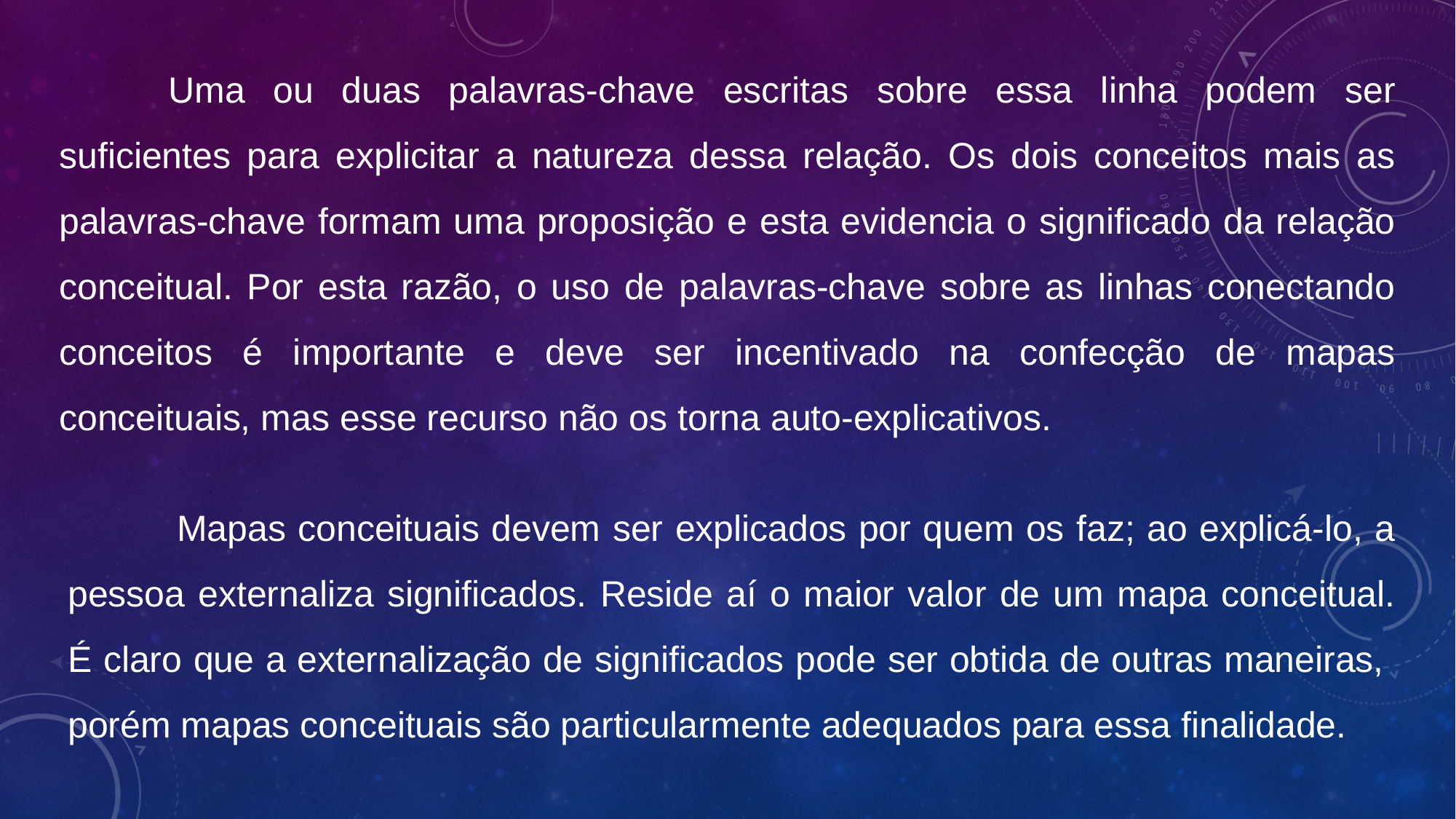

Uma ou duas palavras-chave escritas sobre essa linha podem ser suficientes para explicitar a natureza dessa relação. Os dois conceitos mais as palavras-chave formam uma proposição e esta evidencia o significado da relação conceitual. Por esta razão, o uso de palavras-chave sobre as linhas conectando conceitos é importante e deve ser incentivado na confecção de mapas conceituais, mas esse recurso não os torna auto-explicativos.
	Mapas conceituais devem ser explicados por quem os faz; ao explicá-lo, a pessoa externaliza significados. Reside aí o maior valor de um mapa conceitual. É claro que a externalização de significados pode ser obtida de outras maneiras,  porém mapas conceituais são particularmente adequados para essa finalidade.